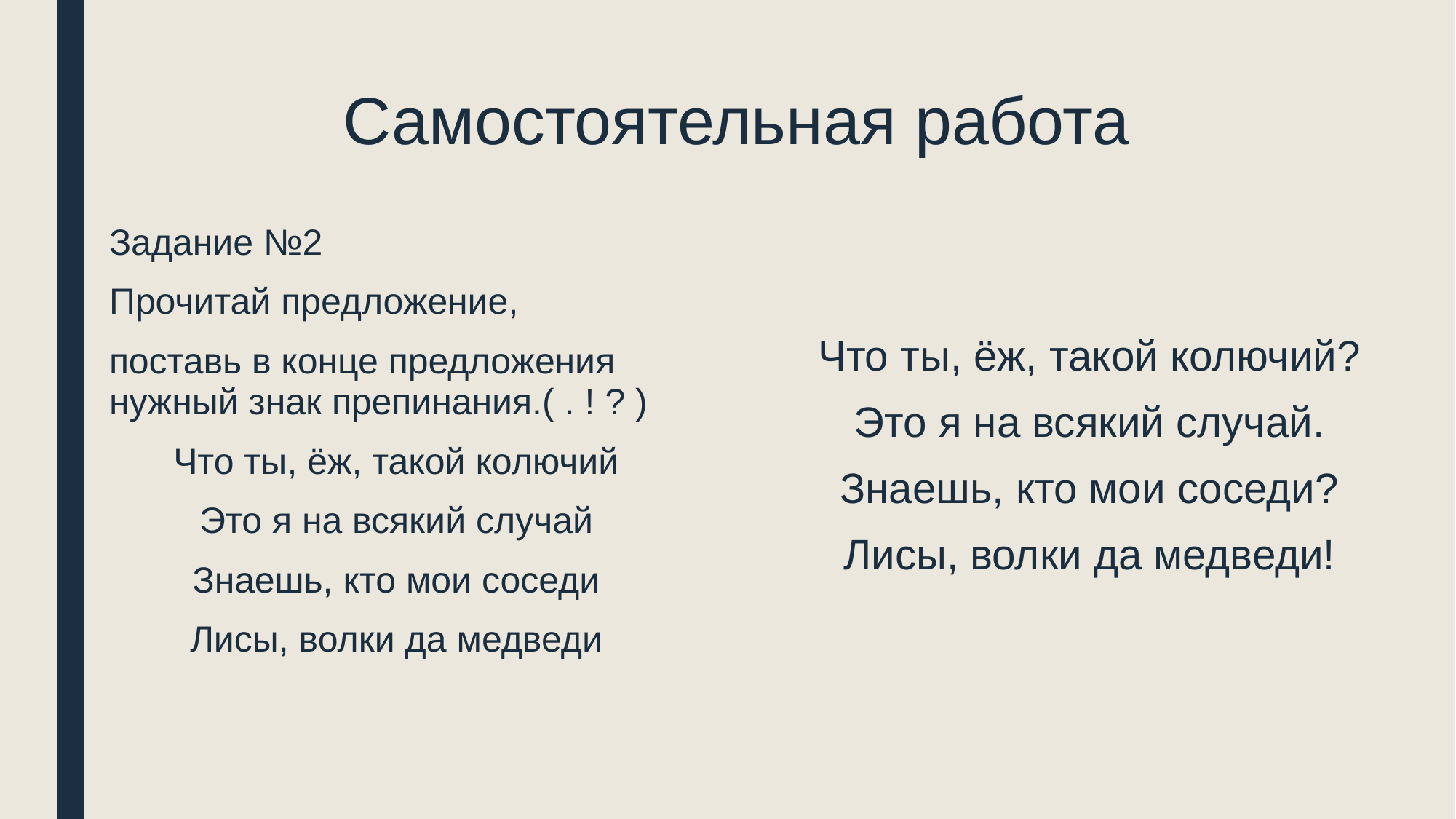

# Самостоятельная работа
Задание №2
Прочитай предложение,
поставь в конце предложения нужный знак препинания.( . ! ? )
Что ты, ёж, такой колючий
Это я на всякий случай
Знаешь, кто мои соседи
Лисы, волки да медведи

Что ты, ёж, такой колючий?
Это я на всякий случай.
Знаешь, кто мои соседи?
Лисы, волки да медведи!